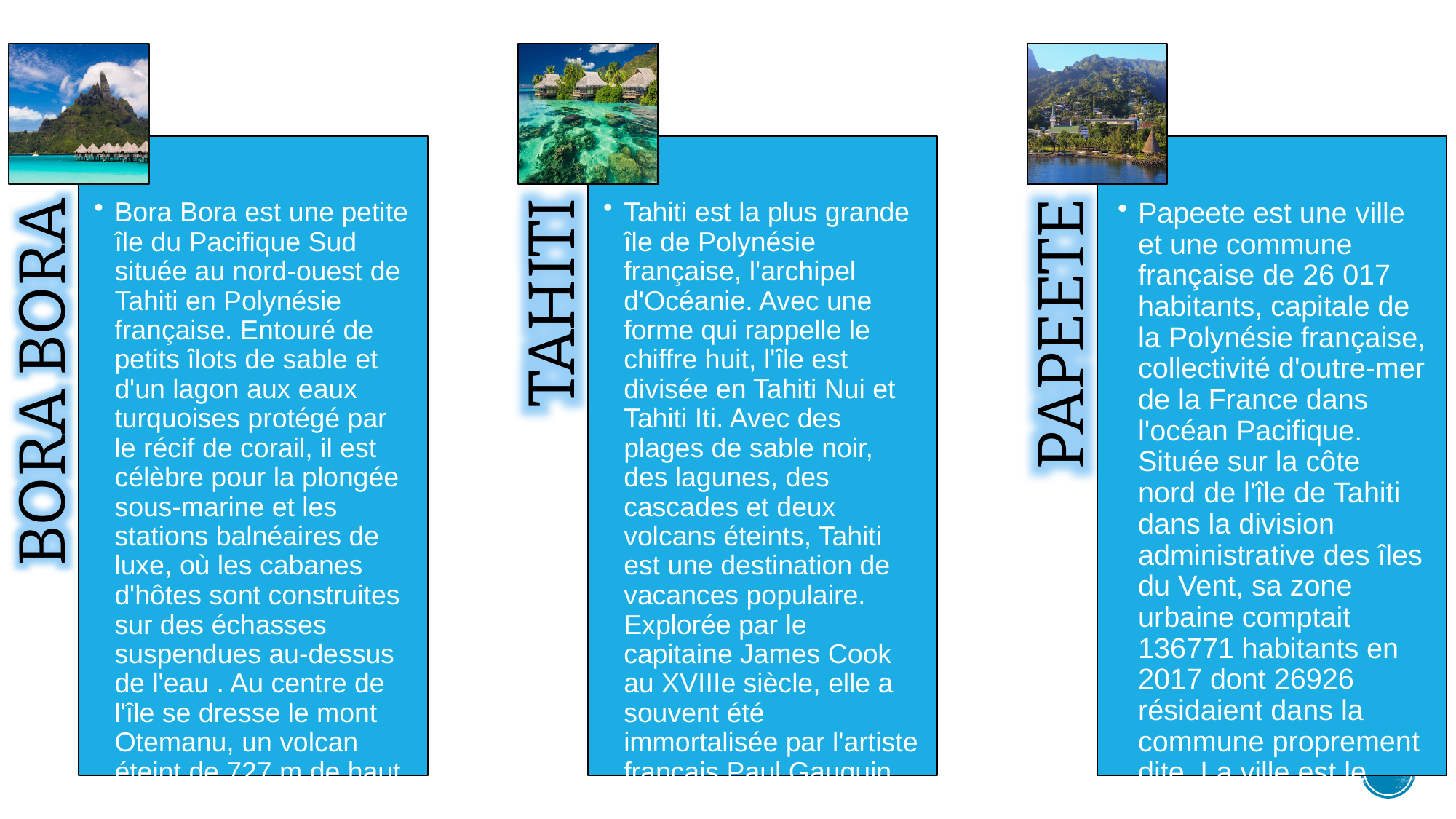

BORA BORA
Bora Bora est une petite île du Pacifique Sud située au nord-ouest de Tahiti en Polynésie française. Entouré de petits îlots de sable et d'un lagon aux eaux turquoises protégé par le récif de corail, il est célèbre pour la plongée sous-marine et les stations balnéaires de luxe, où les cabanes d'hôtes sont construites sur des échasses suspendues au-dessus de l'eau . Au centre de l'île se dresse le mont Otemanu, un volcan éteint de 727 m de haut.
TAHITI
Tahiti est la plus grande île de Polynésie française, l'archipel d'Océanie. Avec une forme qui rappelle le chiffre huit, l'île est divisée en Tahiti Nui et Tahiti Iti. Avec des plages de sable noir, des lagunes, des cascades et deux volcans éteints, Tahiti est une destination de vacances populaire. Explorée par le capitaine James Cook au XVIIIe siècle, elle a souvent été immortalisée par l'artiste français Paul Gauguin.
PAPEETE
Papeete est une ville et une commune française de 26 017 habitants, capitale de la Polynésie française, collectivité d'outre-mer de la France dans l'océan Pacifique. Située sur la côte nord de l'île de Tahiti dans la division administrative des îles du Vent, sa zone urbaine comptait 136771 habitants en 2017 dont 26926 résidaient dans la commune proprement dite. La ville est le plus grand centre habité de Polynésie française